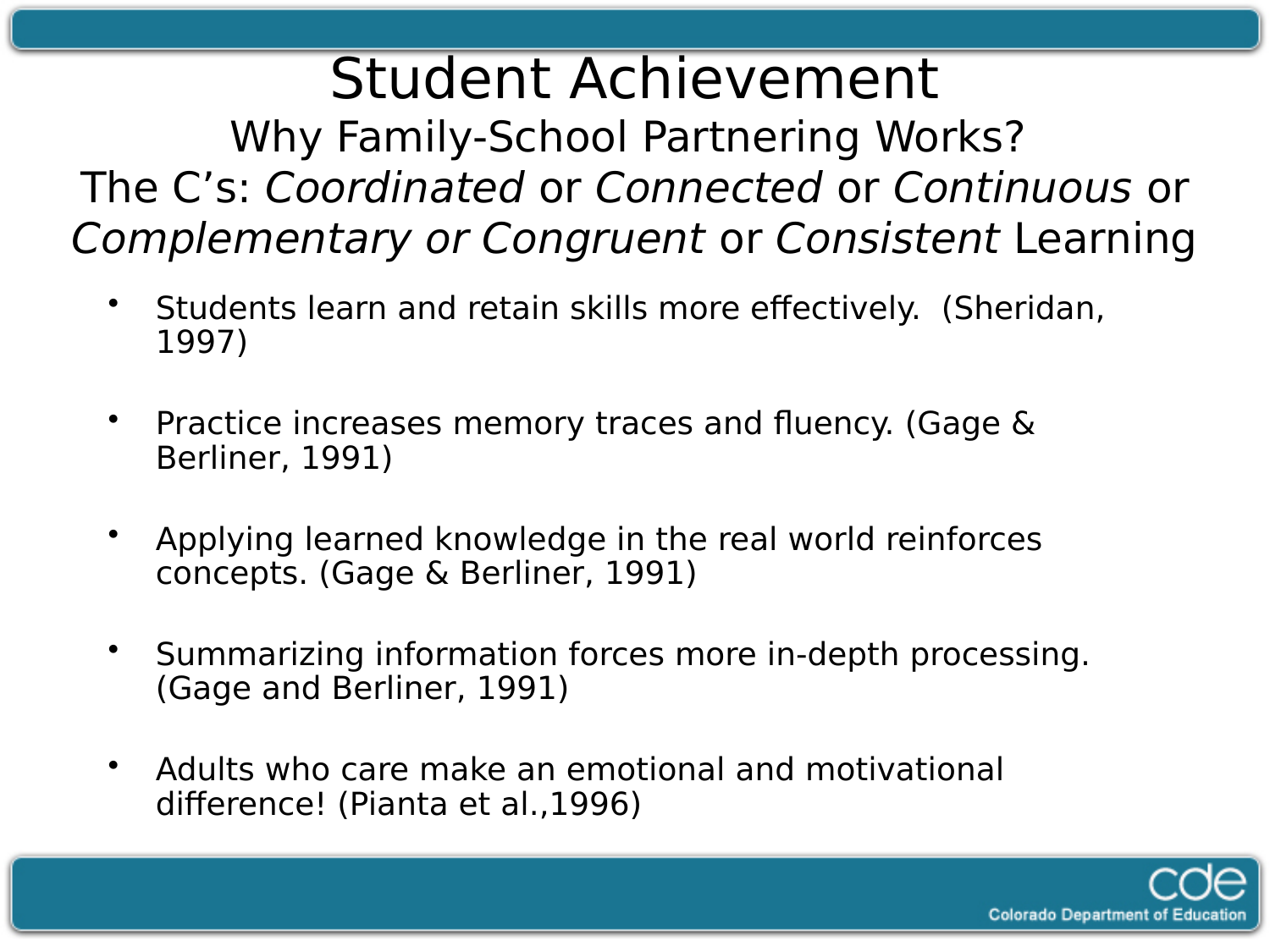

# Student Achievement Why Family-School Partnering Works? The C’s: Coordinated or Connected or Continuous or Complementary or Congruent or Consistent Learning
Students learn and retain skills more effectively.  (Sheridan, 1997)

Practice increases memory traces and fluency. (Gage & Berliner, 1991)

Applying learned knowledge in the real world reinforces  concepts. (Gage & Berliner, 1991)

Summarizing information forces more in-depth processing. (Gage and Berliner, 1991)

Adults who care make an emotional and motivational difference! (Pianta et al.,1996)